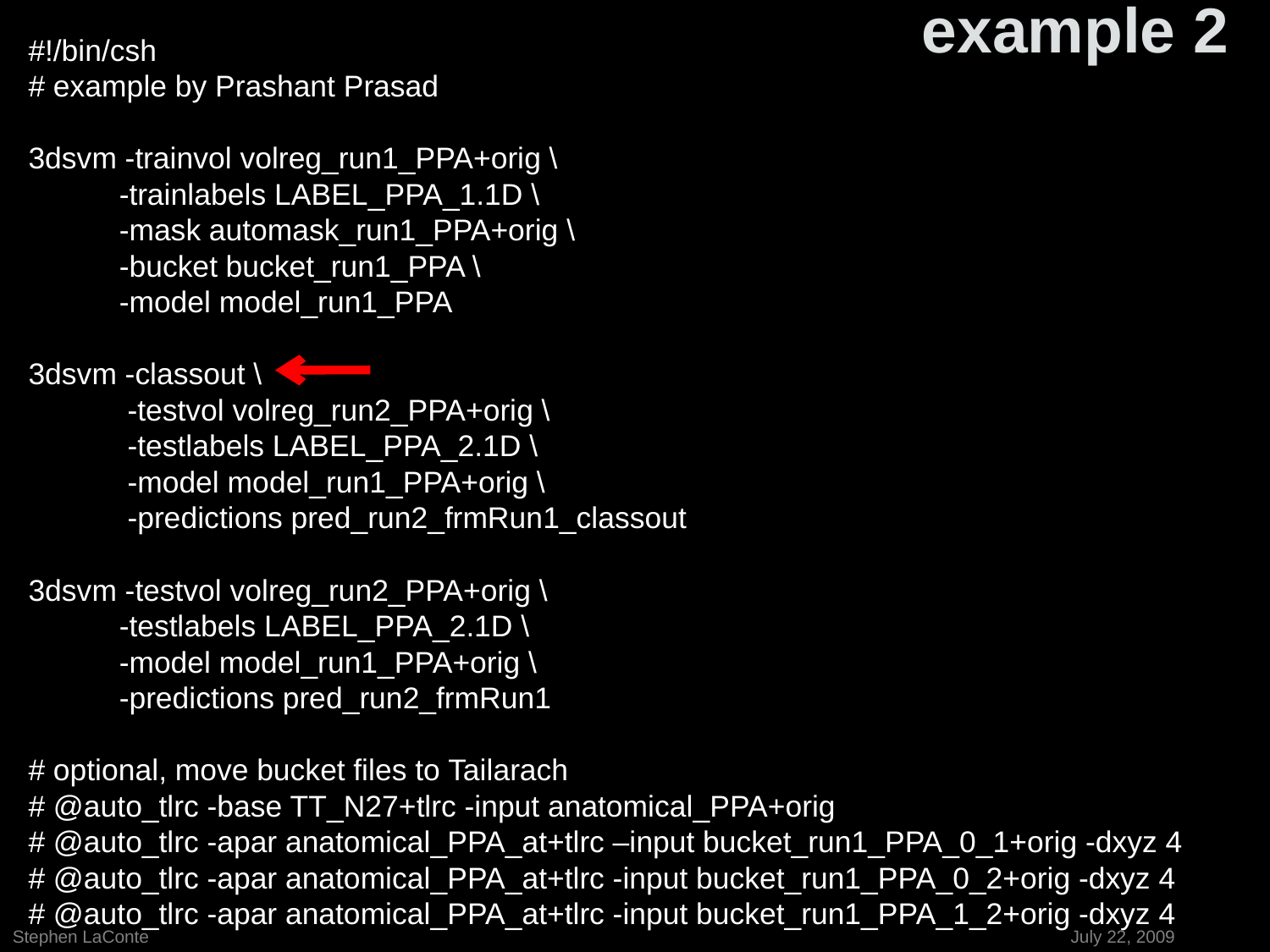

example 2
#!/bin/csh
# example by Prashant Prasad

3dsvm -trainvol volreg_run1_PPA+orig \
           -trainlabels LABEL_PPA_1.1D \
           -mask automask_run1_PPA+orig \
           -bucket bucket_run1_PPA \
           -model model_run1_PPA

3dsvm -classout \
            -testvol volreg_run2_PPA+orig \
            -testlabels LABEL_PPA_2.1D \
            -model model_run1_PPA+orig \
            -predictions pred_run2_frmRun1_classout

3dsvm -testvol volreg_run2_PPA+orig \
           -testlabels LABEL_PPA_2.1D \
           -model model_run1_PPA+orig \
           -predictions pred_run2_frmRun1

# optional, move bucket files to Tailarach
# @auto_tlrc -base TT_N27+tlrc -input anatomical_PPA+orig
# @auto_tlrc -apar anatomical_PPA_at+tlrc –input bucket_run1_PPA_0_1+orig -dxyz 4
# @auto_tlrc -apar anatomical_PPA_at+tlrc -input bucket_run1_PPA_0_2+orig -dxyz 4
# @auto_tlrc -apar anatomical_PPA_at+tlrc -input bucket_run1_PPA_1_2+orig -dxyz 4
Stephen LaConte							                         July 22, 2009